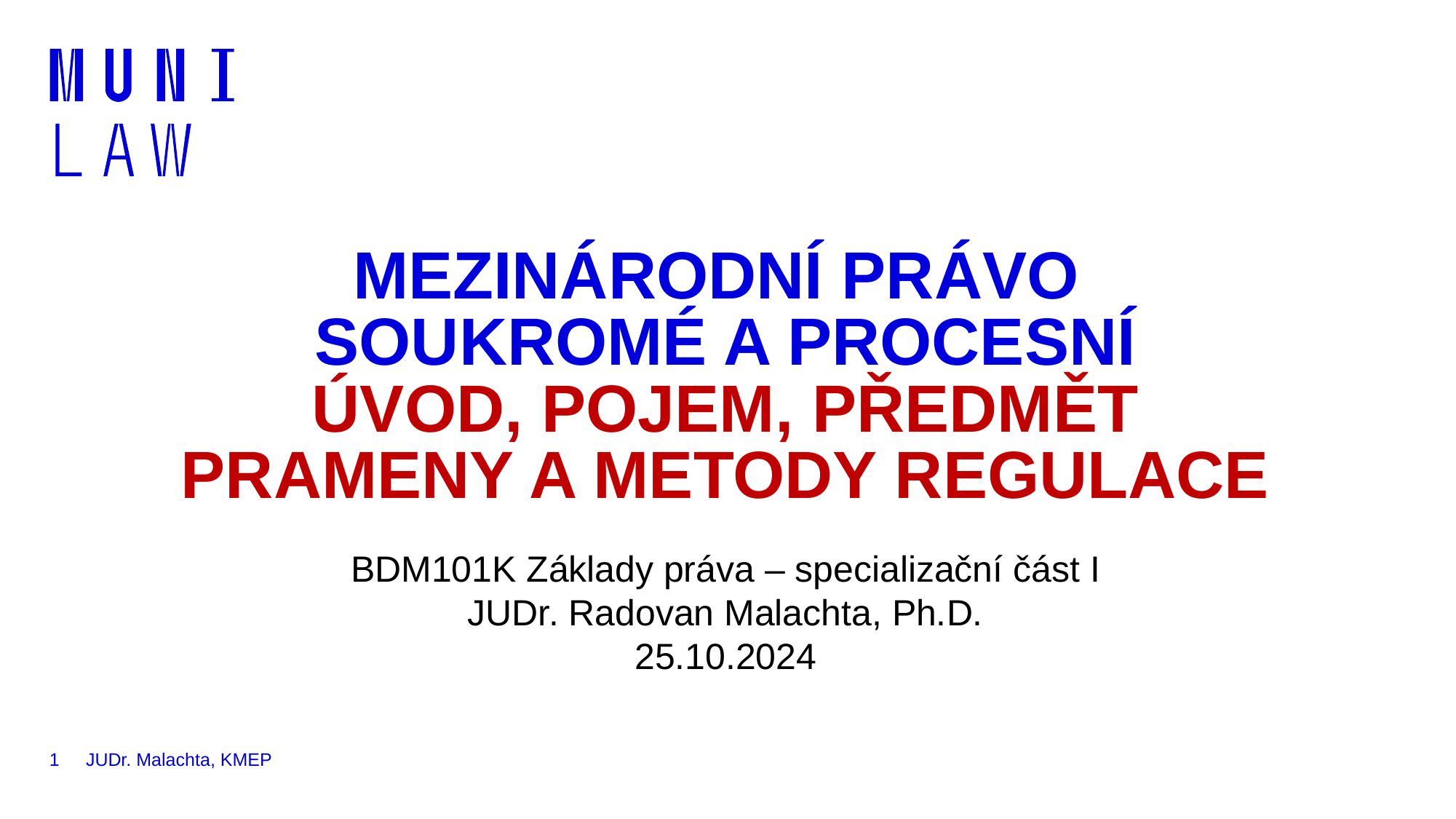

# MEZINÁRODNÍ PRÁVO SOUKROMÉ A PROCESNÍ ÚVOD, POJEM, PŘEDMĚT PRAMENY A METODY REGULACE
BDM101K Základy práva – specializační část I
JUDr. Radovan Malachta, Ph.D.
25.10.2024
1
JUDr. Malachta, KMEP